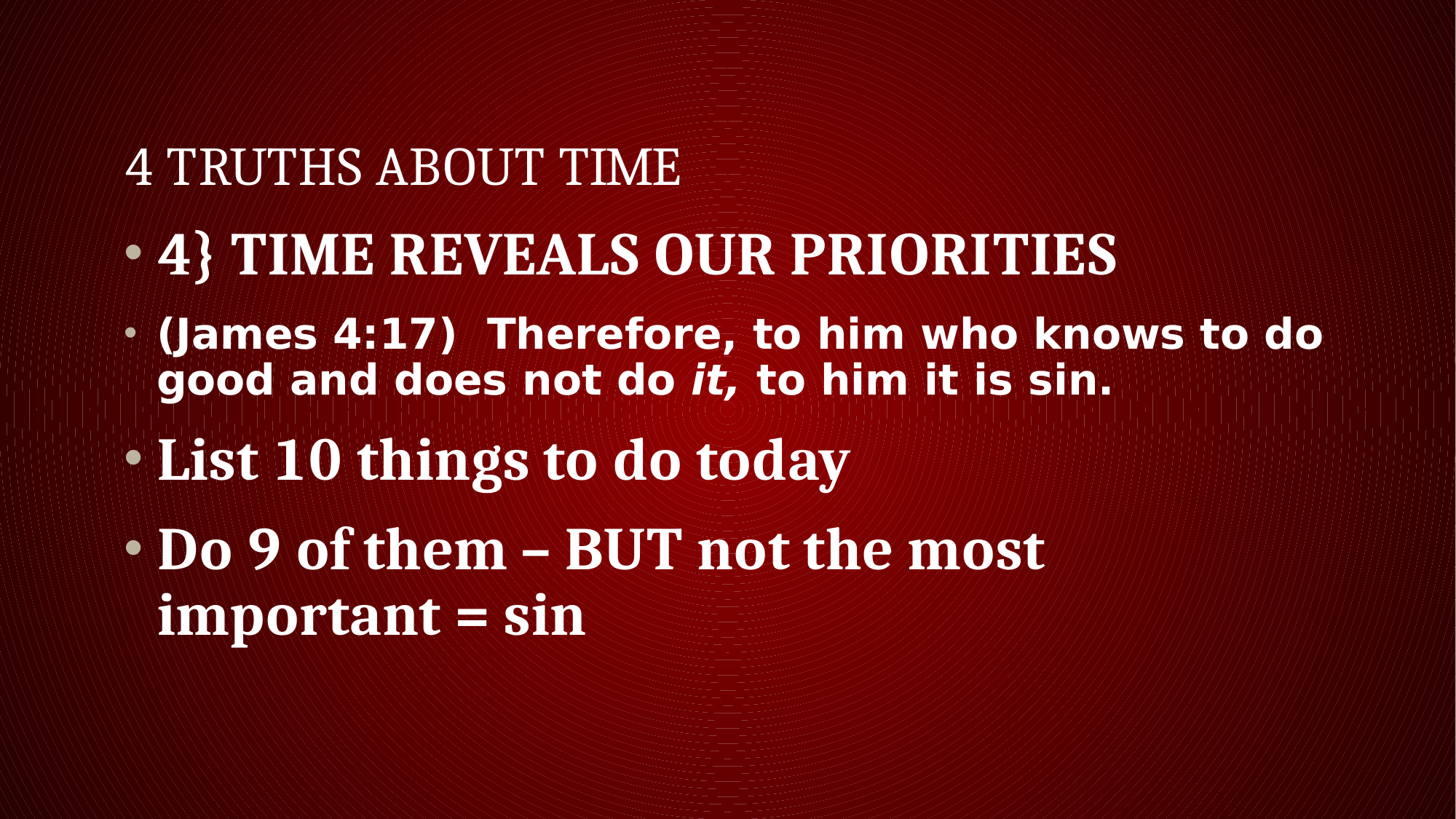

# 4 Truths about Time
4} TIME REVEALS OUR PRIORITIES
(James 4:17)  Therefore, to him who knows to do good and does not do it, to him it is sin.
List 10 things to do today
Do 9 of them – BUT not the most important = sin